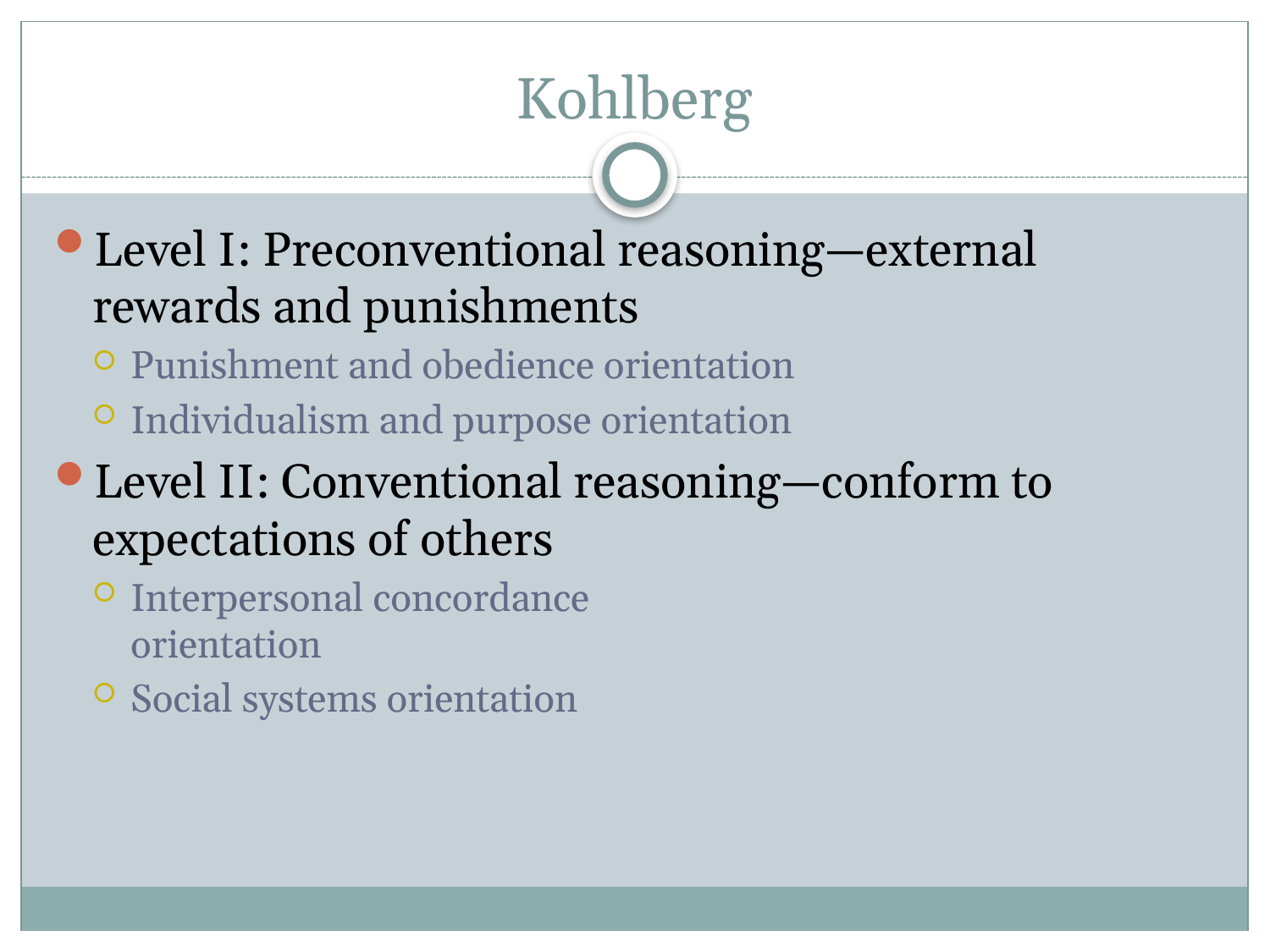

# Kohlberg
Level I: Preconventional reasoning—external rewards and punishments
Punishment and obedience orientation
Individualism and purpose orientation
Level II: Conventional reasoning—conform to expectations of others
Interpersonal concordance
orientation
Social systems orientation